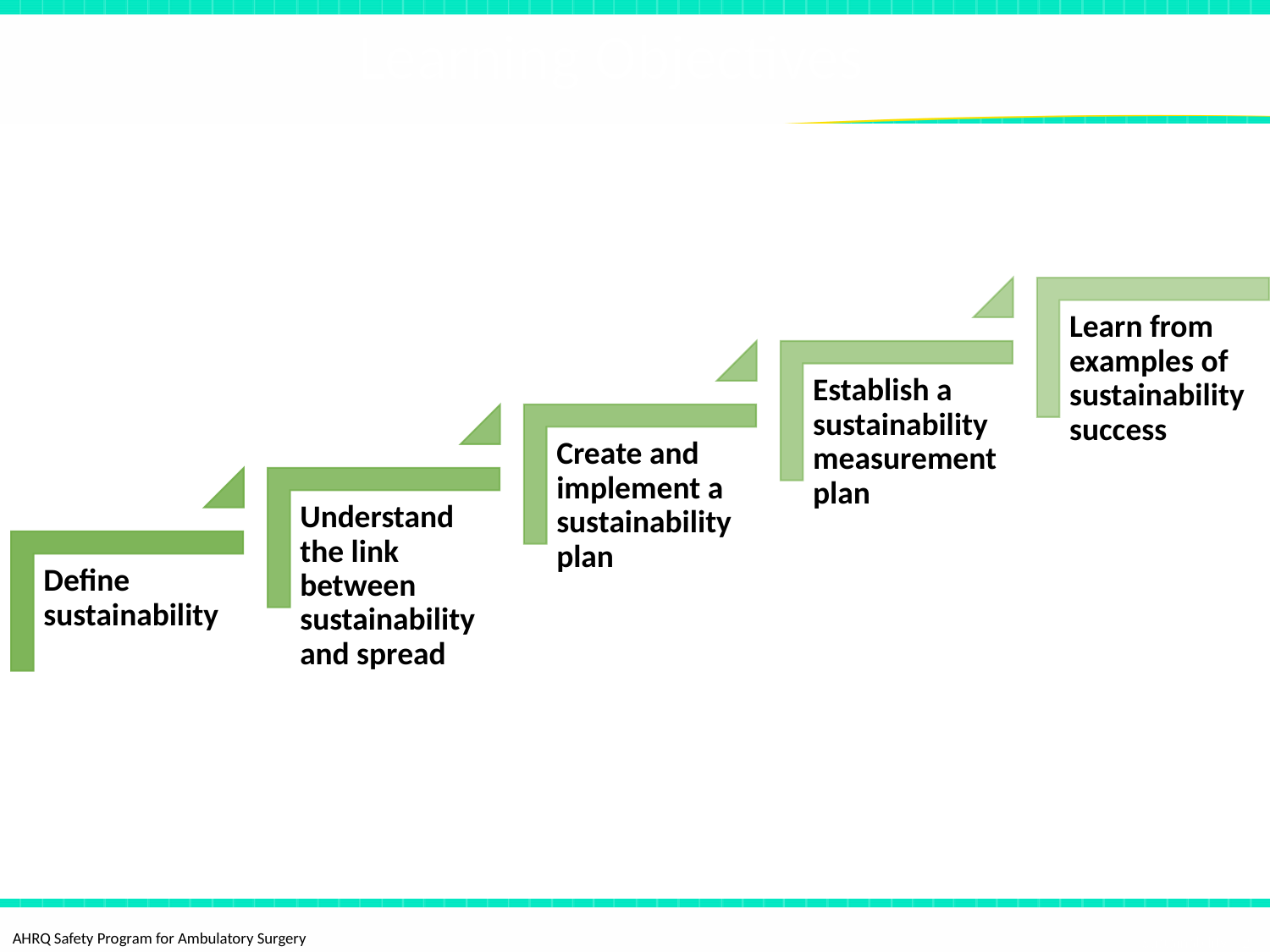

# Learning Objectives
Define sustainability
Understand the link between sustainability and spread
Create and implement a sustainability plan
Establish a sustainability measurement plan
Learn from examples of sustainability success